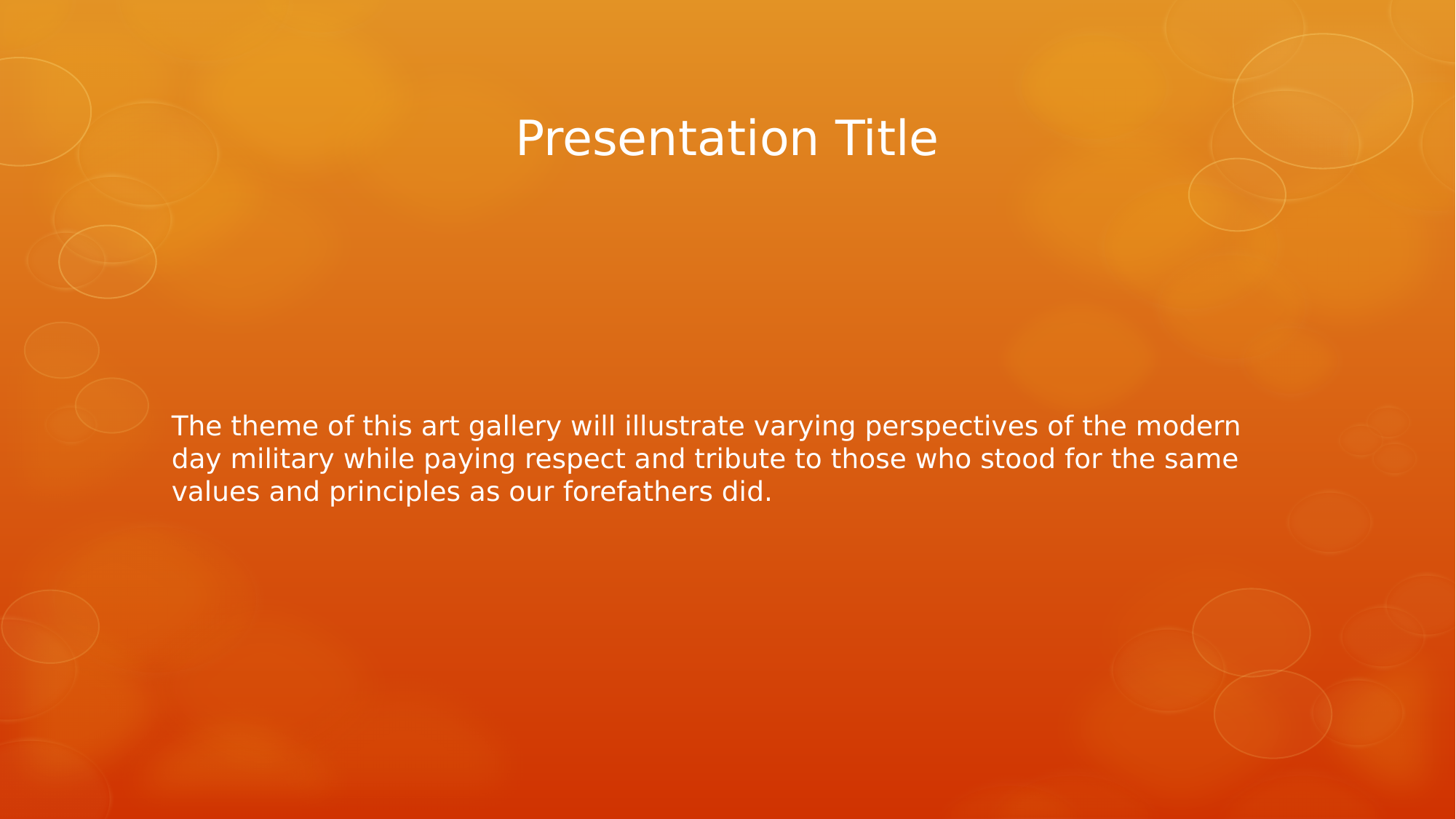

# Presentation Title
The theme of this art gallery will illustrate varying perspectives of the modern day military while paying respect and tribute to those who stood for the same values and principles as our forefathers did.